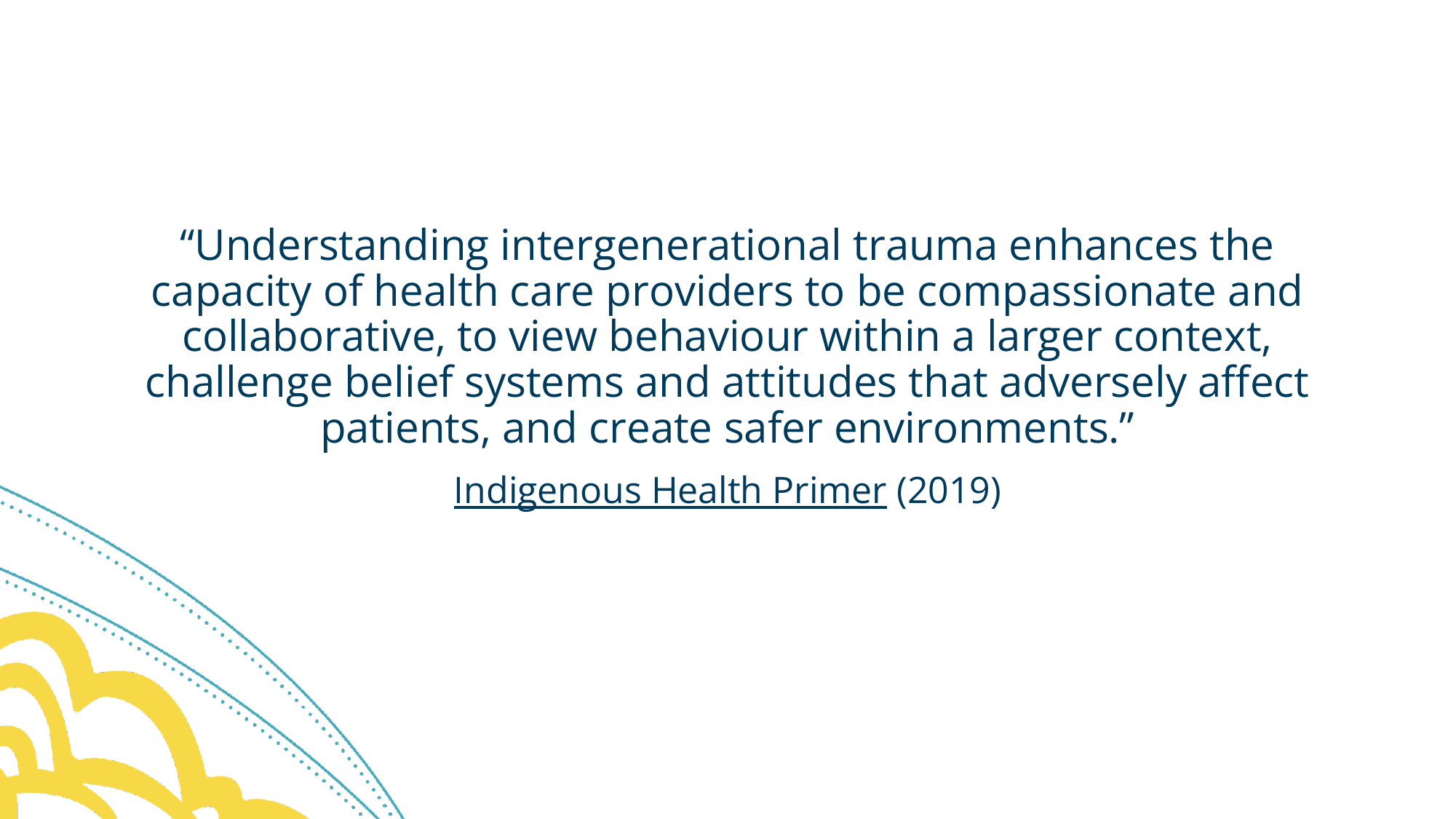

#
“Understanding intergenerational trauma enhances the capacity of health care providers to be compassionate and collaborative, to view behaviour within a larger context, challenge belief systems and attitudes that adversely affect patients, and create safer environments.”
Indigenous Health Primer (2019)